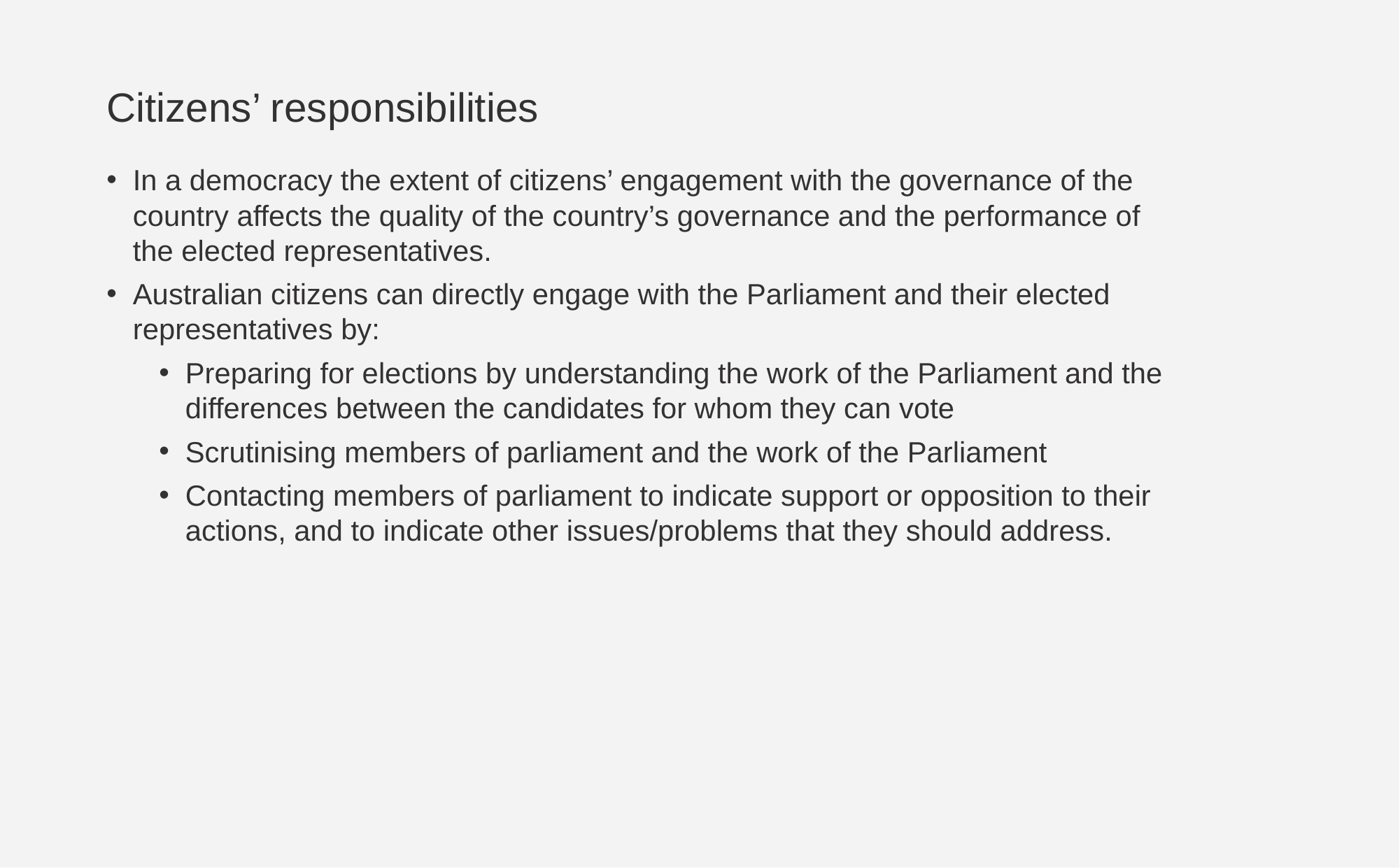

# Citizens’ responsibilities
In a democracy the extent of citizens’ engagement with the governance of the country affects the quality of the country’s governance and the performance of the elected representatives.
Australian citizens can directly engage with the Parliament and their elected representatives by:
Preparing for elections by understanding the work of the Parliament and the differences between the candidates for whom they can vote
Scrutinising members of parliament and the work of the Parliament
Contacting members of parliament to indicate support or opposition to their actions, and to indicate other issues/problems that they should address.